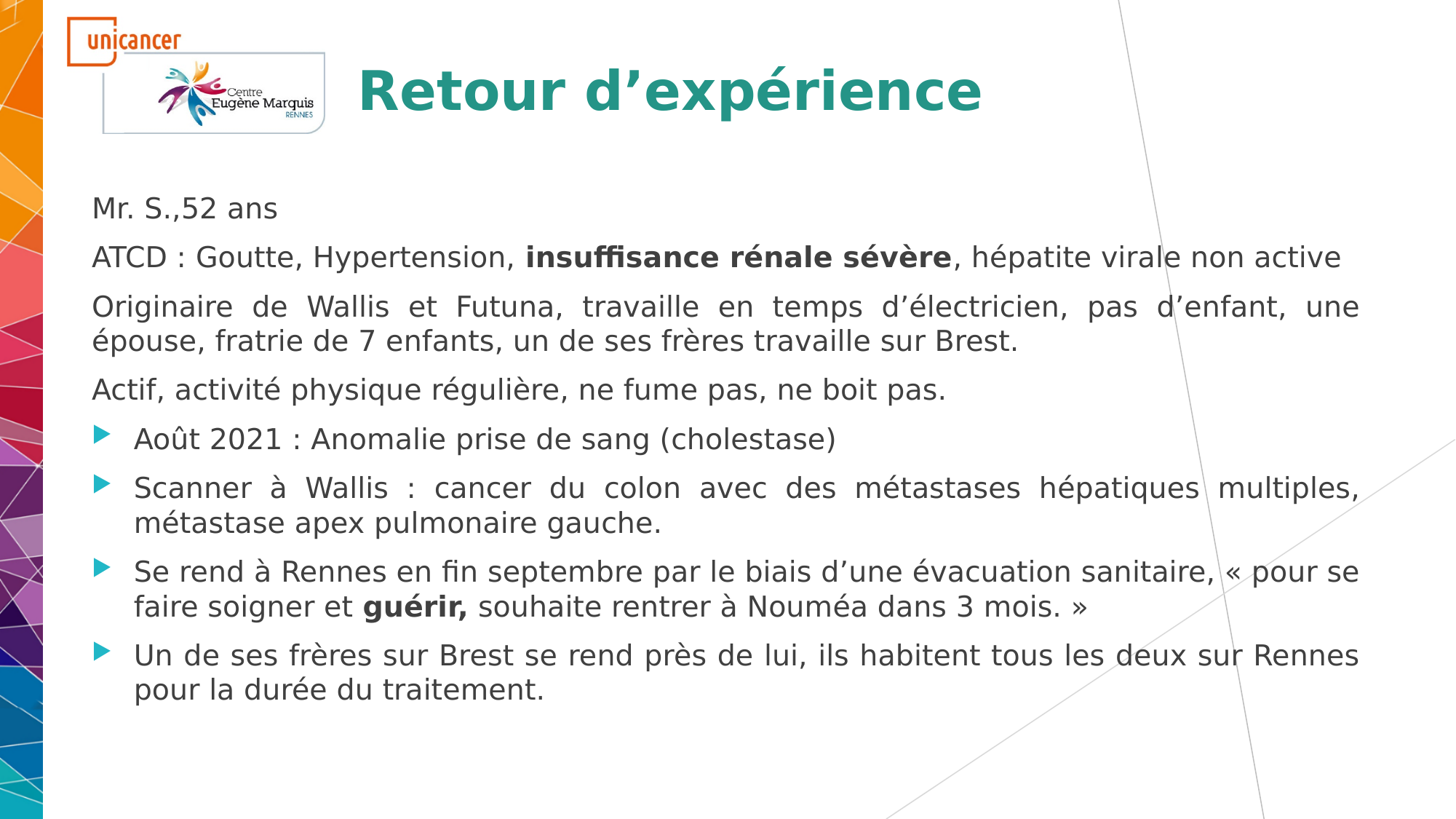

# Retour d’expérience
Mr. S.,52 ans
ATCD : Goutte, Hypertension, insuffisance rénale sévère, hépatite virale non active
Originaire de Wallis et Futuna, travaille en temps d’électricien, pas d’enfant, une épouse, fratrie de 7 enfants, un de ses frères travaille sur Brest.
Actif, activité physique régulière, ne fume pas, ne boit pas.
Août 2021 : Anomalie prise de sang (cholestase)
Scanner à Wallis : cancer du colon avec des métastases hépatiques multiples, métastase apex pulmonaire gauche.
Se rend à Rennes en fin septembre par le biais d’une évacuation sanitaire, « pour se faire soigner et guérir, souhaite rentrer à Nouméa dans 3 mois. »
Un de ses frères sur Brest se rend près de lui, ils habitent tous les deux sur Rennes pour la durée du traitement.